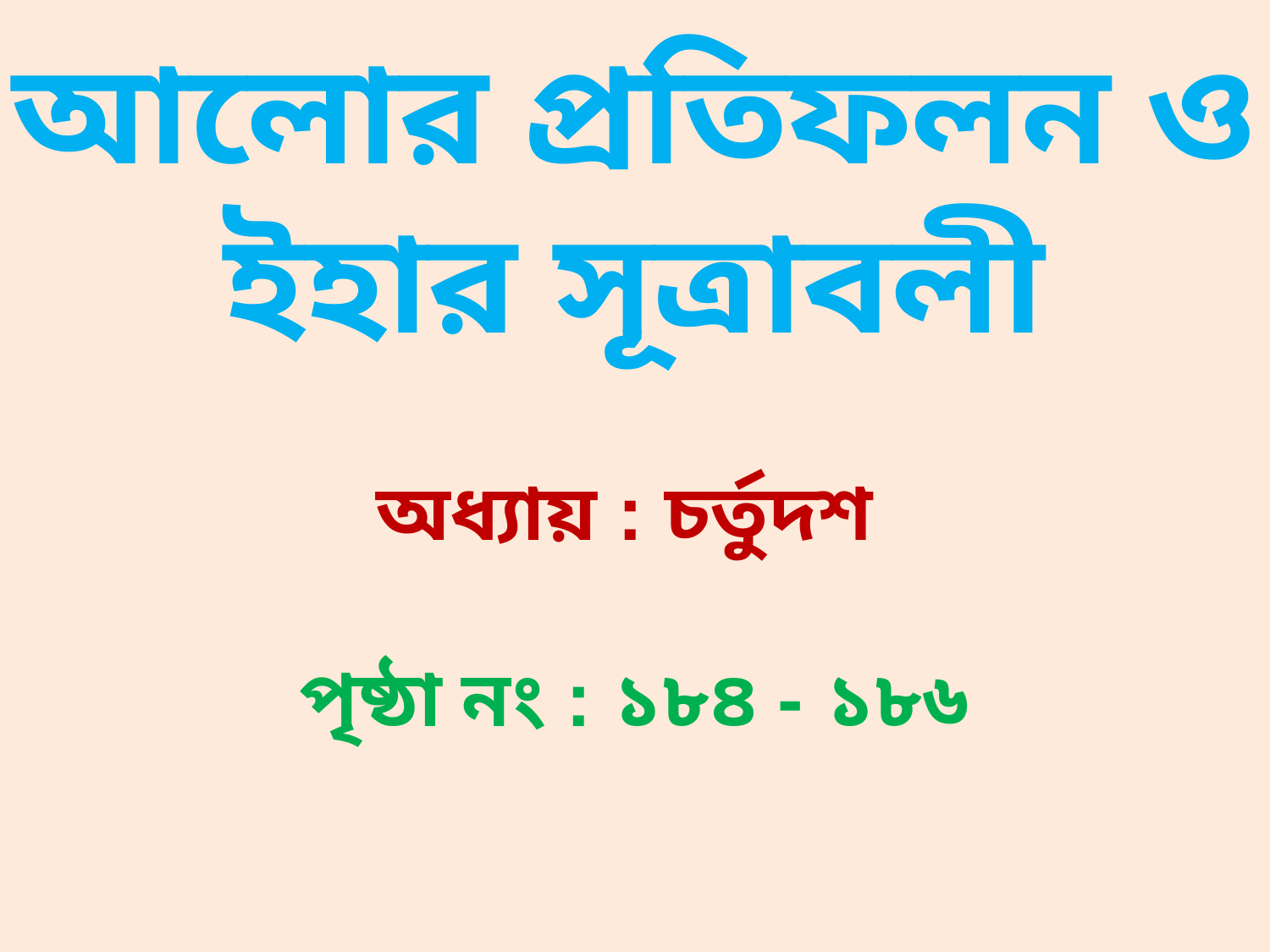

আলোর প্রতিফলন ও ইহার সূত্রাবলী

অধ্যায় : চর্তুদশ

পৃষ্ঠা নং : ১৮৪ - ১৮৬